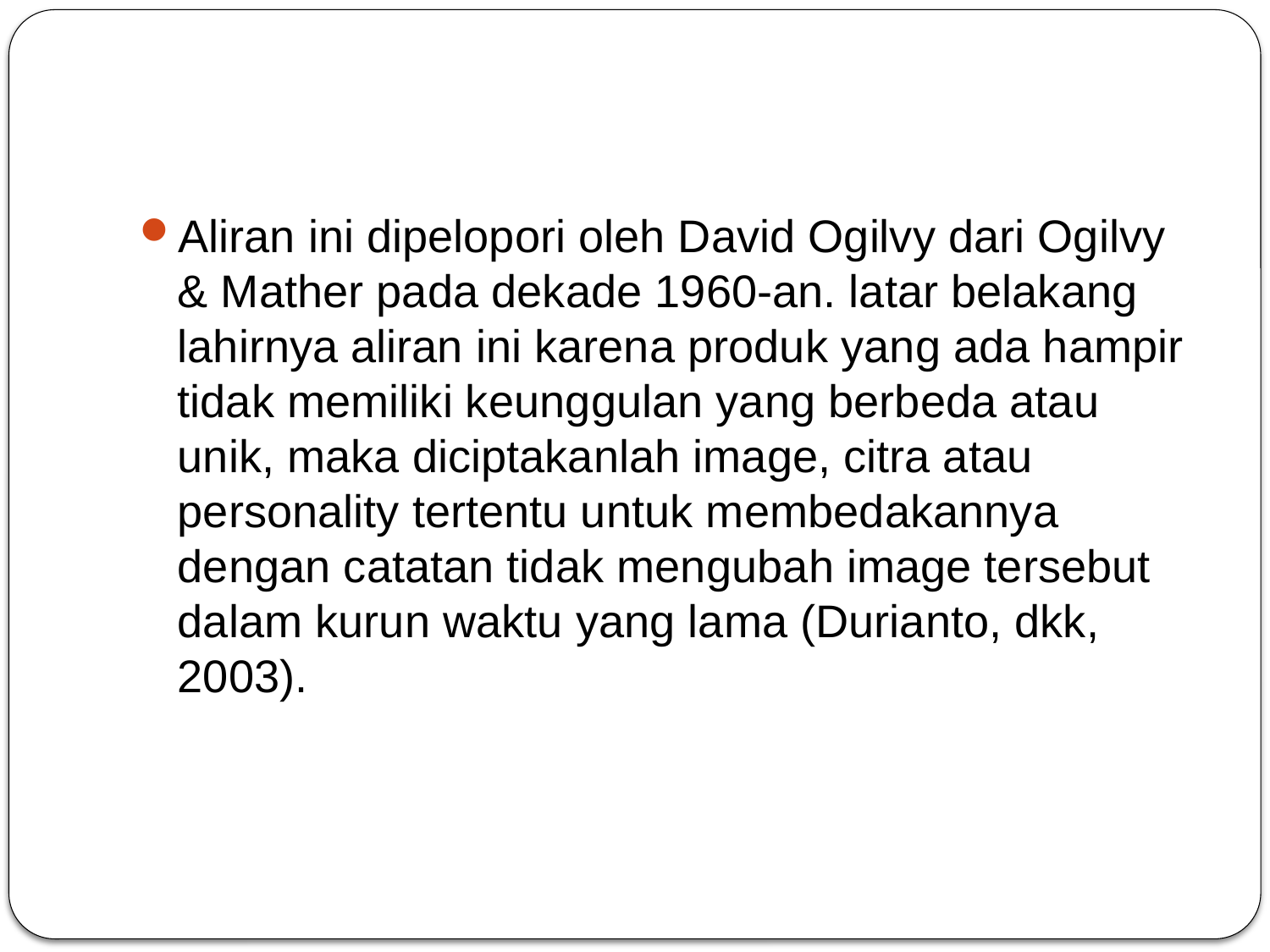

#
Aliran ini dipelopori oleh David Ogilvy dari Ogilvy & Mather pada dekade 1960-an. latar belakang lahirnya aliran ini karena produk yang ada hampir tidak memiliki keunggulan yang berbeda atau unik, maka diciptakanlah image, citra atau personality tertentu untuk membedakannya dengan catatan tidak mengubah image tersebut dalam kurun waktu yang lama (Durianto, dkk, 2003).